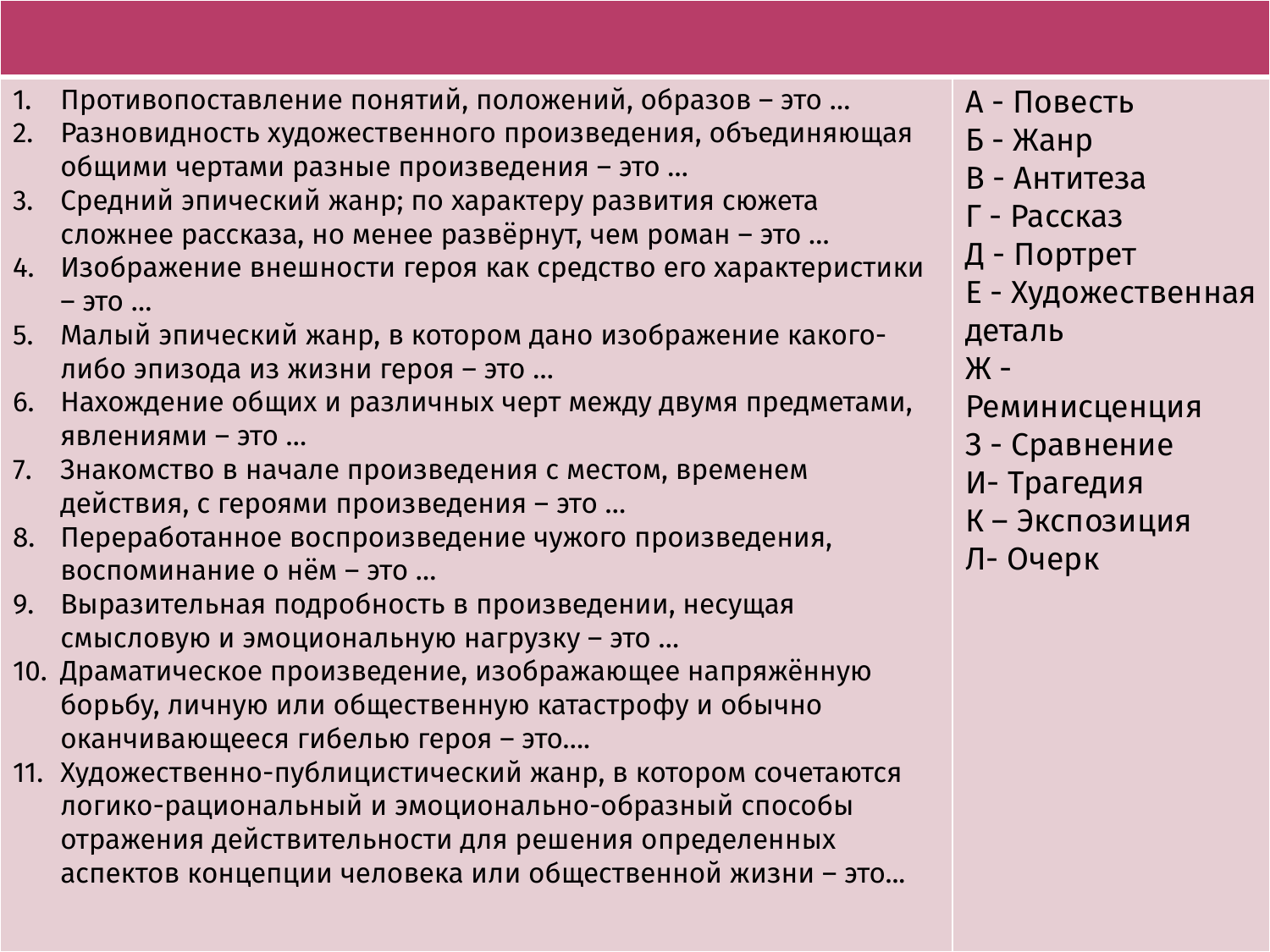

|  |  |
| --- | --- |
| Противопоставление понятий, положений, образов – это … Разновидность художественного произведения, объединяющая общими чертами разные произведения – это … Средний эпический жанр; по характеру развития сюжета сложнее рассказа, но менее развёрнут, чем роман – это … Изображение внешности героя как средство его характеристики – это … Малый эпический жанр, в котором дано изображение какого-либо эпизода из жизни героя – это … Нахождение общих и различных черт между двумя предметами, явлениями – это … Знакомство в начале произведения с местом, временем действия, с героями произведения – это … Переработанное воспроизведение чужого произведения, воспоминание о нём – это … Выразительная подробность в произведении, несущая смысловую и эмоциональную нагрузку – это … Драматическое произведение, изображающее напряжённую борьбу, личную или общественную катастрофу и обычно оканчивающееся гибелью героя – это…. Художественно-публицистический жанр, в котором сочетаются логико-рациональный и эмоционально-образный способы отражения действительности для решения определенных аспектов концепции человека или общественной жизни – это... | А - Повесть Б - Жанр В - Антитеза Г - Рассказ Д - Портрет Е - Художественная деталь Ж - Реминисценция З - Сравнение И- Трагедия К – Экспозиция Л- Очерк |